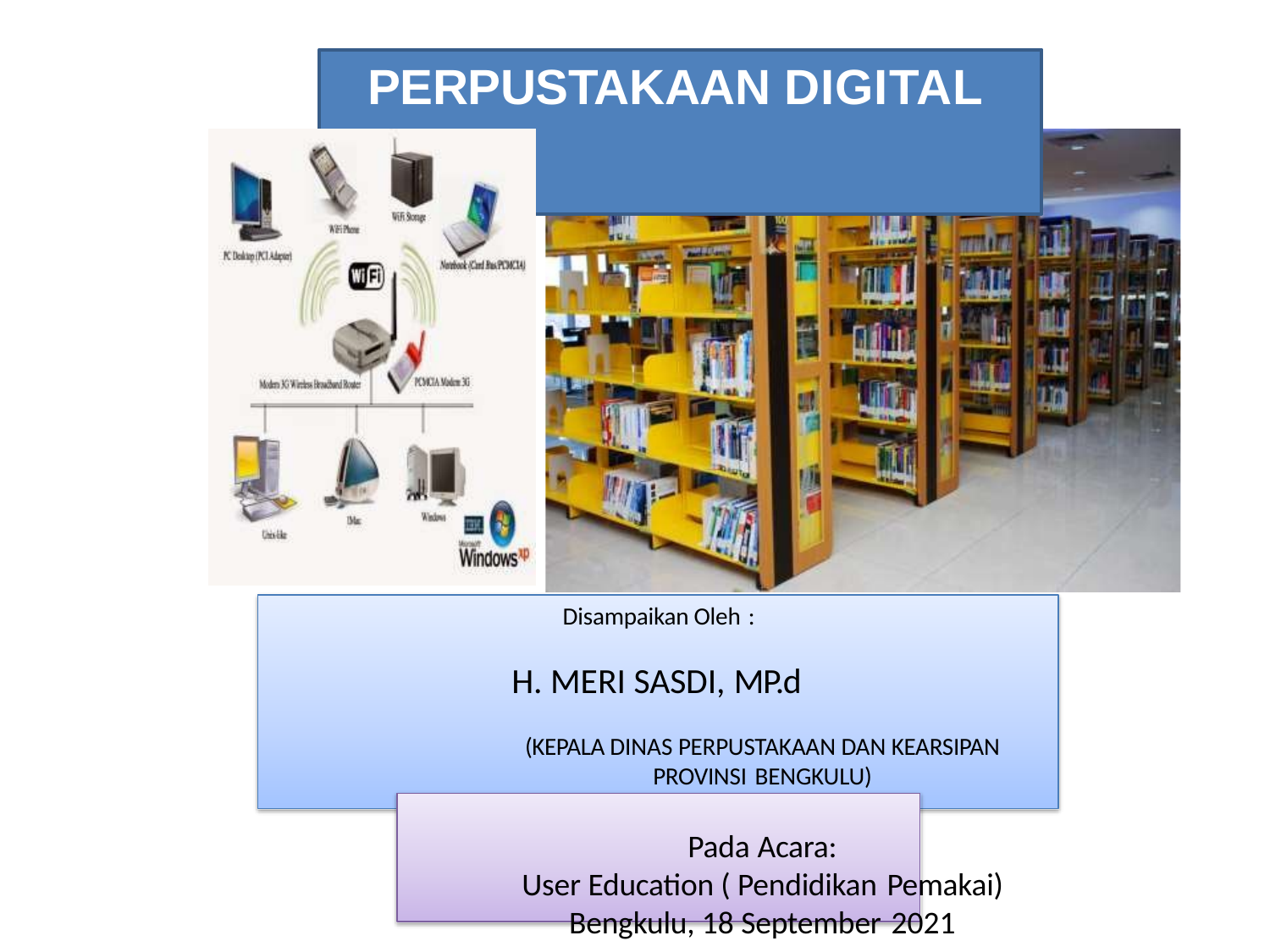

# PERPUSTAKAAN DIGITAL

Disampaikan Oleh :

H. MERI SASDI, MP.d
(KEPALA DINAS PERPUSTAKAAN DAN KEARSIPAN PROVINSI BENGKULU)

Pada Acara:
User Education ( Pendidikan Pemakai)
Bengkulu, 18 September 2021